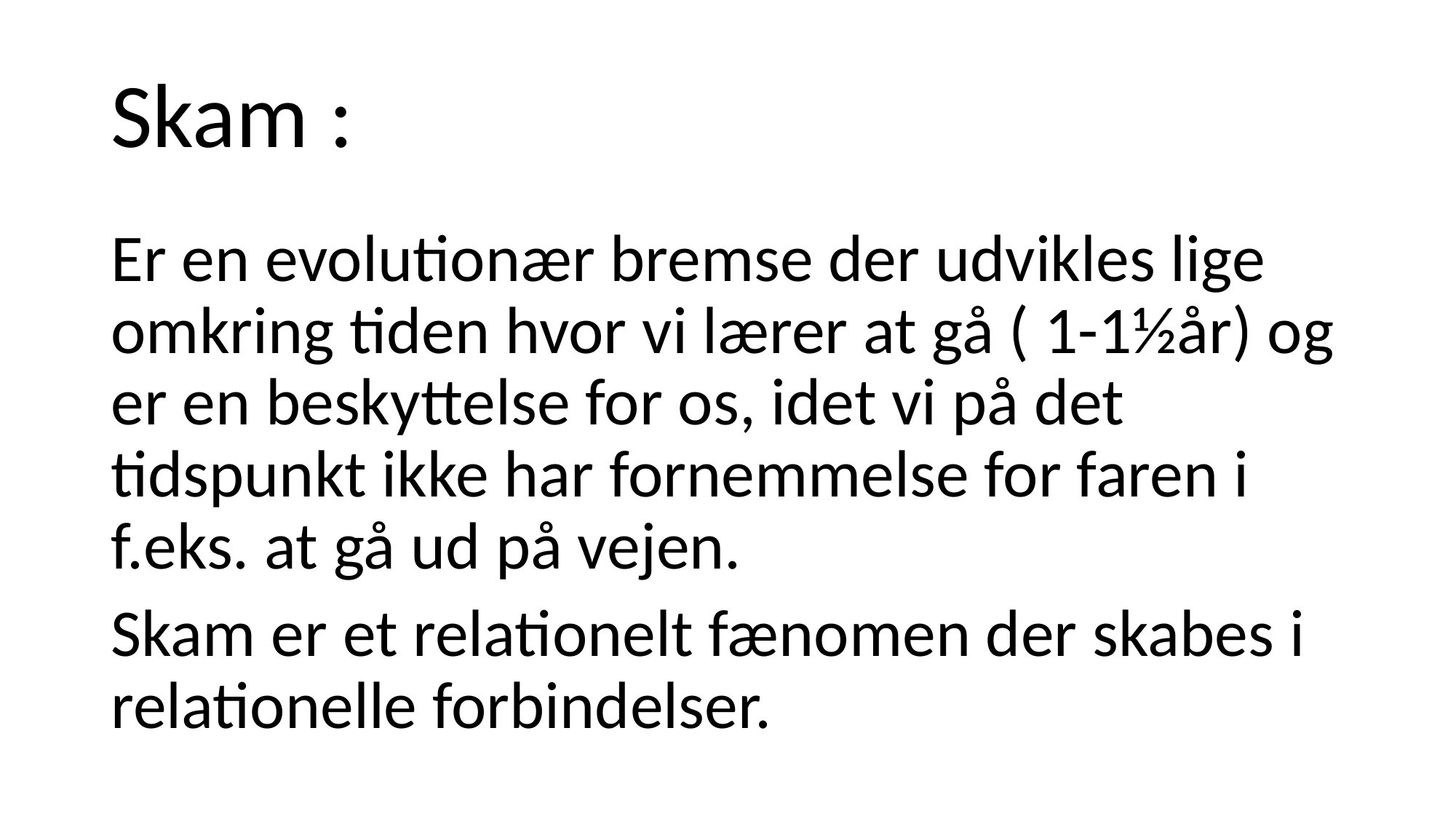

# Skam :
Er en evolutionær bremse der udvikles lige omkring tiden hvor vi lærer at gå ( 1-1½år) og er en beskyttelse for os, idet vi på det tidspunkt ikke har fornemmelse for faren i f.eks. at gå ud på vejen.
Skam er et relationelt fænomen der skabes i relationelle forbindelser.